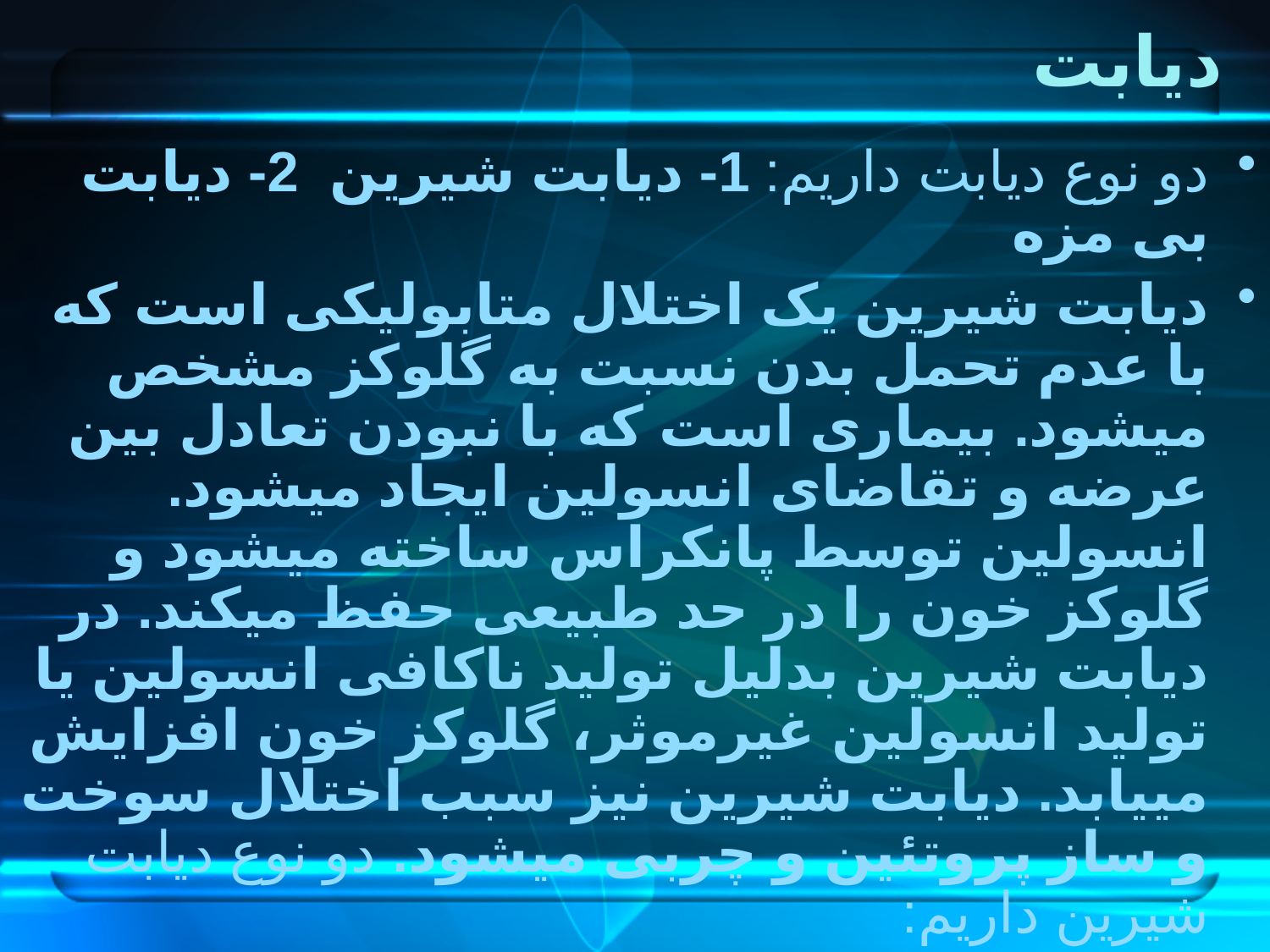

# دیابت
دو نوع دیابت داریم: 1- دیابت شیرین  2- دیابت بی مزه
دیابت شیرین یک اختلال متابولیکی است که با عدم تحمل بدن نسبت به گلوکز مشخص میشود. بیماری است که با نبودن تعادل بین عرضه و تقاضای انسولین ایجاد میشود. انسولین توسط پانکراس ساخته میشود و گلوکز خون را در حد طبیعی حفظ میکند. در دیابت شیرین بدلیل تولید ناکافی انسولین یا تولید انسولین غیرموثر، گلوکز خون افزایش مییابد. دیابت شیرین نیز سبب اختلال سوخت و ساز پروتئین و چربی میشود. دو نوع دیابت شیرین داریم:
1-  دیابت شیرین وابسته به انسولین
2-  دیابت شیرین غیر وابسته به انسولین